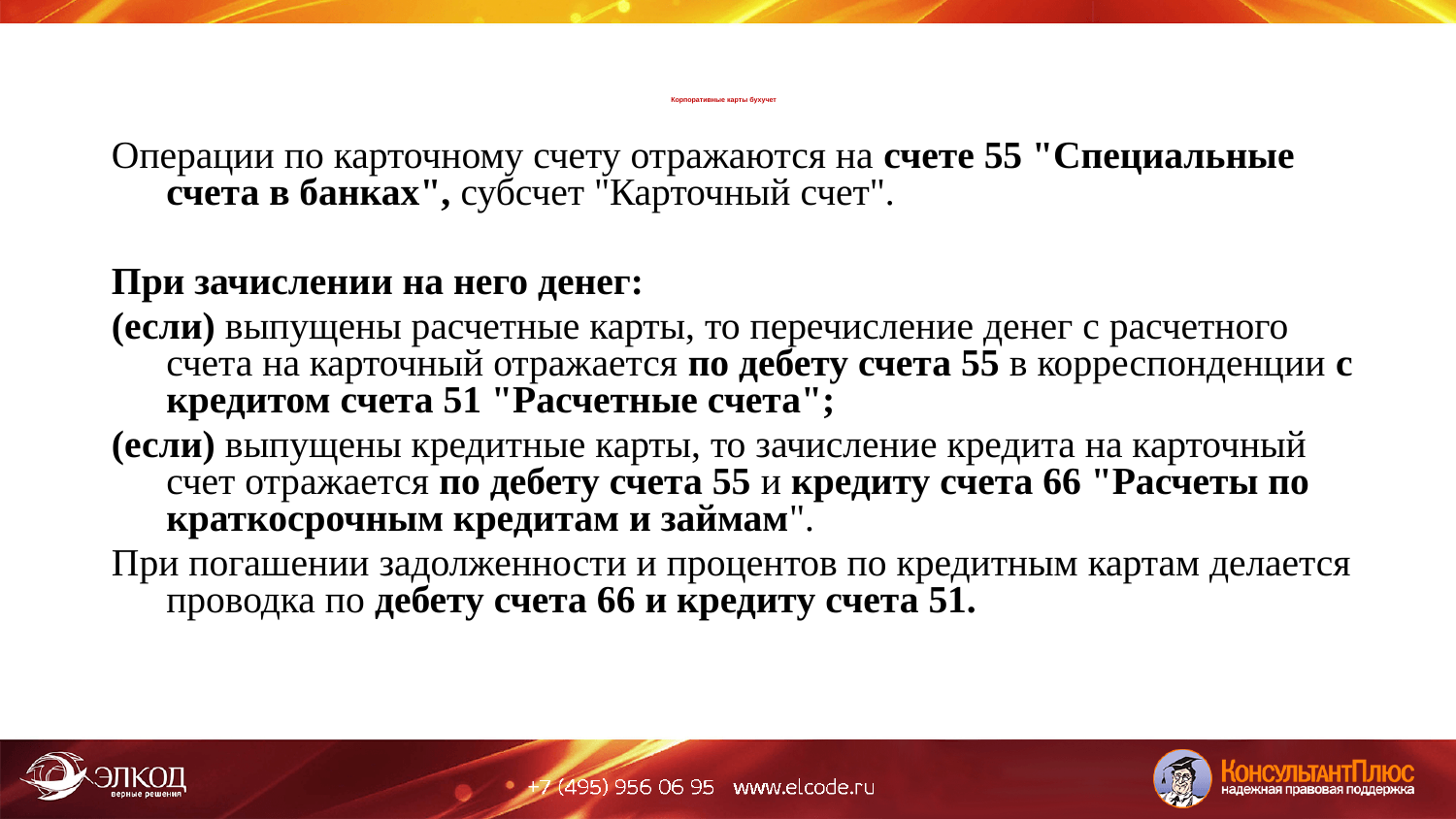

# Корпоративные карты бухучет
Операции по карточному счету отражаются на счете 55 "Специальные счета в банках", субсчет "Карточный счет".

При зачислении на него денег:
(если) выпущены расчетные карты, то перечисление денег с расчетного счета на карточный отражается по дебету счета 55 в корреспонденции с кредитом счета 51 "Расчетные счета";
(если) выпущены кредитные карты, то зачисление кредита на карточный счет отражается по дебету счета 55 и кредиту счета 66 "Расчеты по краткосрочным кредитам и займам".
При погашении задолженности и процентов по кредитным картам делается проводка по дебету счета 66 и кредиту счета 51.